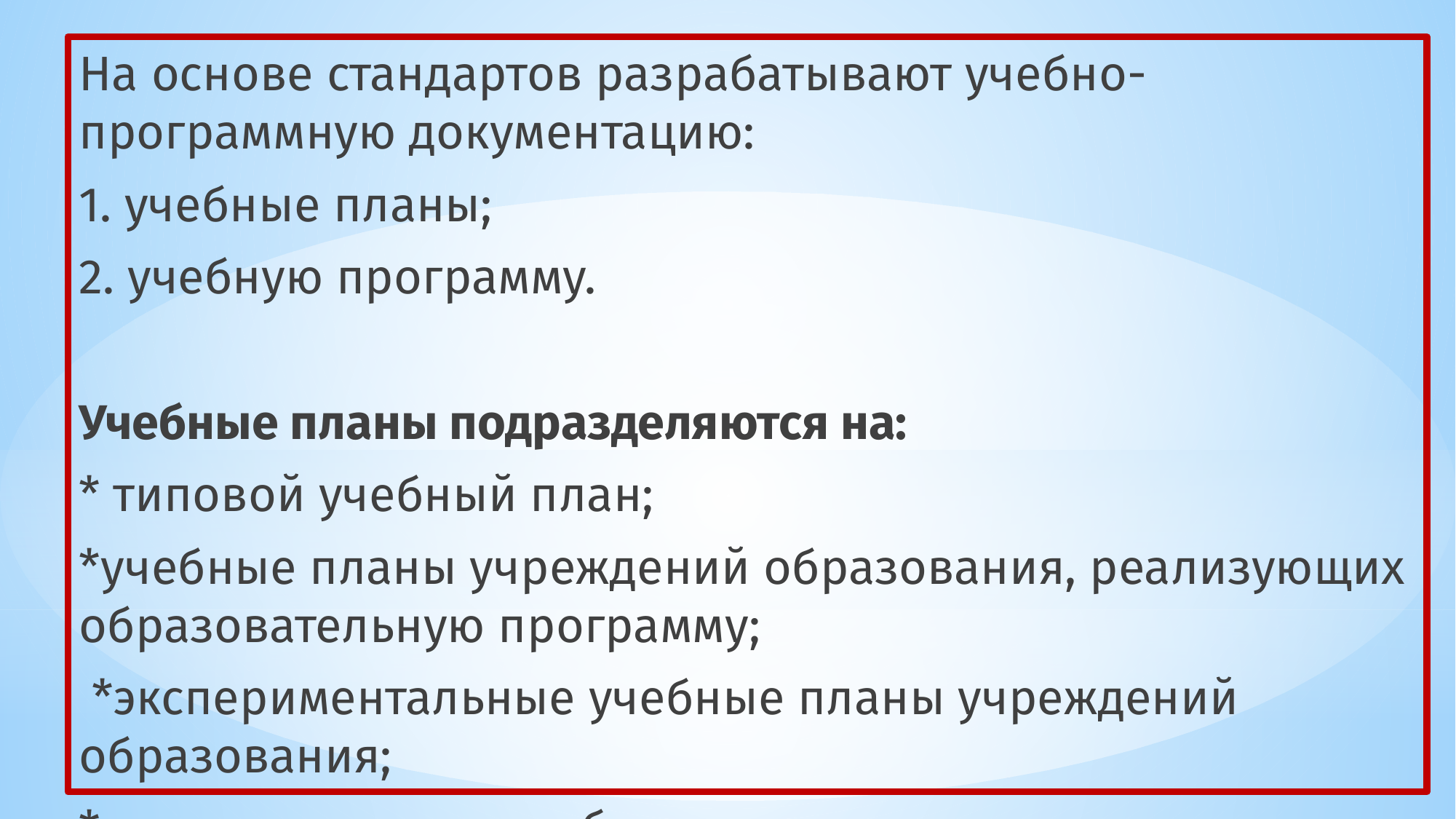

#
На основе стандартов разрабатывают учебно-программную документацию:
1. учебные планы;
2. учебную программу.

Учебные планы подразделяются на:
* типовой учебный план;
*учебные планы учреждений образования, реализующих образовательную программу;
 *экспериментальные учебные планы учреждений образования;
*индивидуальные учебные планы.